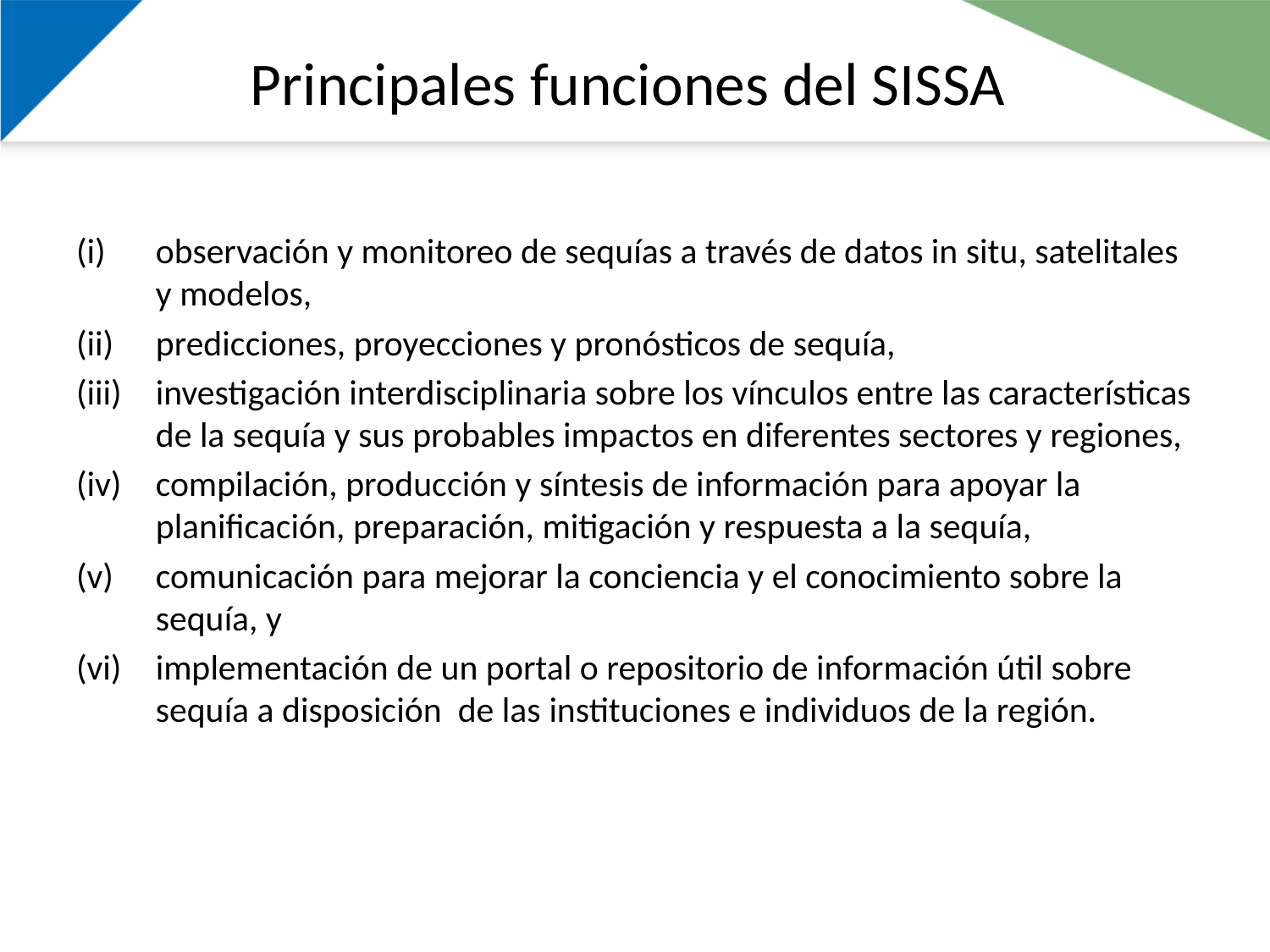

# Principales funciones del SISSA
observación y monitoreo de sequías a través de datos in situ, satelitales y modelos,
predicciones, proyecciones y pronósticos de sequía,
investigación interdisciplinaria sobre los vínculos entre las características de la sequía y sus probables impactos en diferentes sectores y regiones,
compilación, producción y síntesis de información para apoyar la planificación, preparación, mitigación y respuesta a la sequía,
comunicación para mejorar la conciencia y el conocimiento sobre la sequía, y
implementación de un portal o repositorio de información útil sobre sequía a disposición  de las instituciones e individuos de la región.